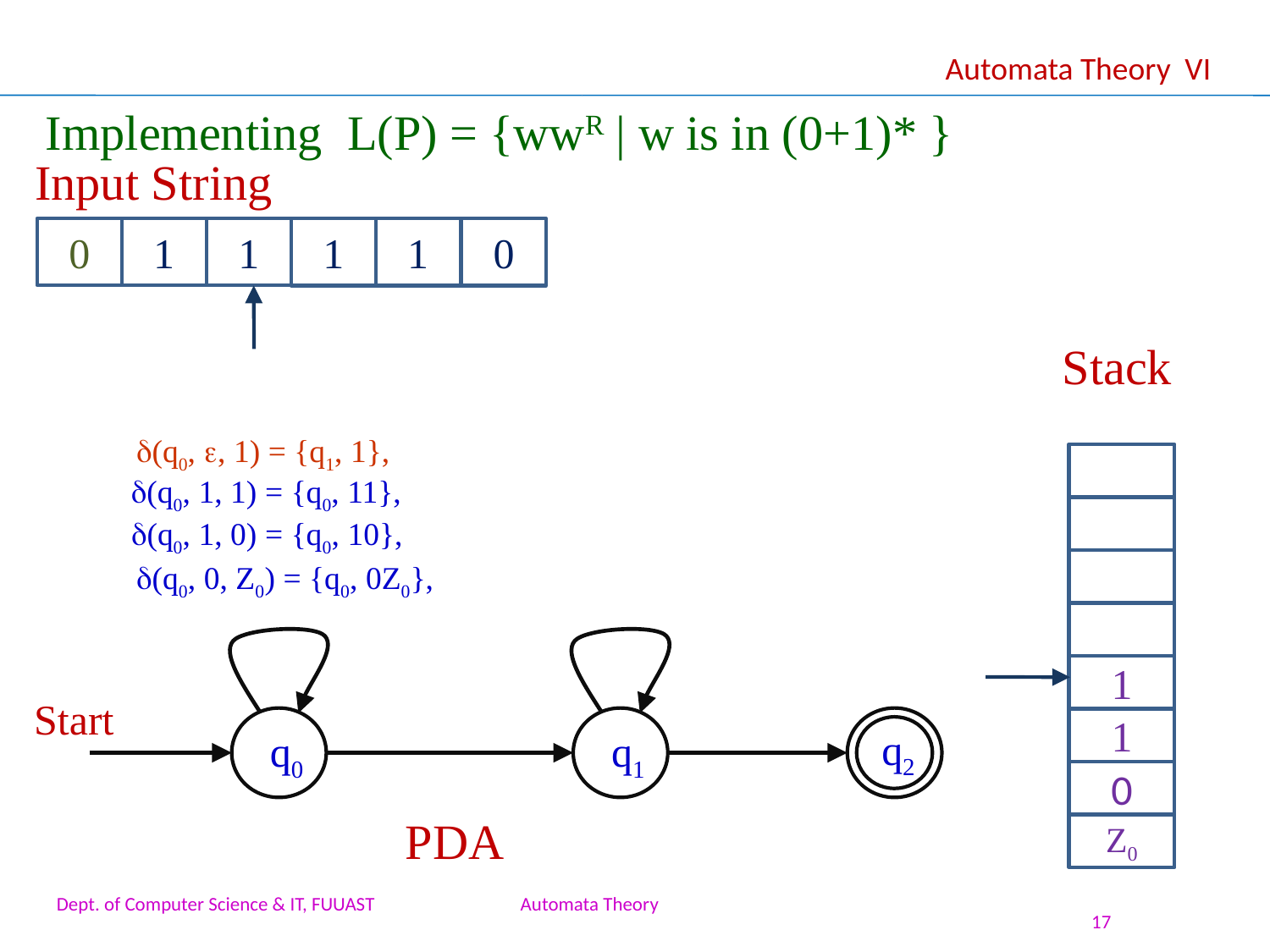

Automata Theory  VI
Implementing  L(P) = {wwR | w is in (0+1)* }
Input String
0
1
1
1
1
0
Stack

1
1

0
Z0
δ(q0, ε, 1) = {q1, 1},
δ(q0, 1, 1) = {q0, 11},
δ(q0, 1, 0) = {q0, 10},
δ(q0, 0, Z0) = {q0, 0Z0},

Start

q2

q0
q1
PDA
Dept. of Computer Science & IT, FUUAST                                 Automata Theory
17